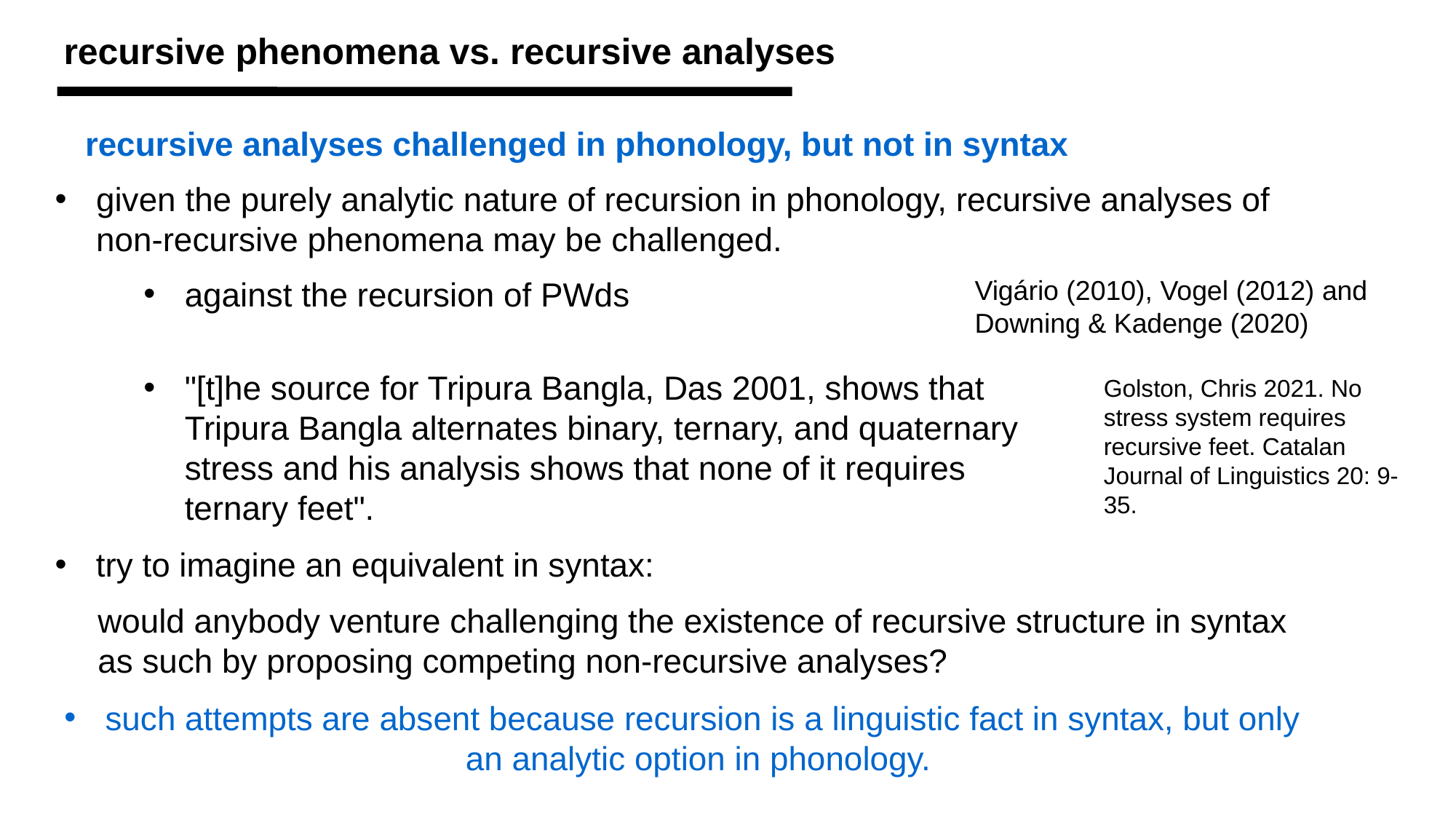

recursive phenomena vs. recursive analyses

recursive analyses challenged in phonology, but not in syntax
given the purely analytic nature of recursion in phonology, recursive analyses of non-recursive phenomena may be challenged.
Vigário (2010), Vogel (2012) and Downing & Kadenge (2020)
against the recursion of PWds
"[t]he source for Tripura Bangla, Das 2001, shows that Tripura Bangla alternates binary, ternary, and quaternary stress and his analysis shows that none of it requires ternary feet".
Golston, Chris 2021. No stress system requires recursive feet. Catalan Journal of Linguistics 20: 9-35.
try to imagine an equivalent in syntax:
would anybody venture challenging the existence of recursive structure in syntax as such by proposing competing non-recursive analyses?
such attempts are absent because recursion is a linguistic fact in syntax, but only an analytic option in phonology.